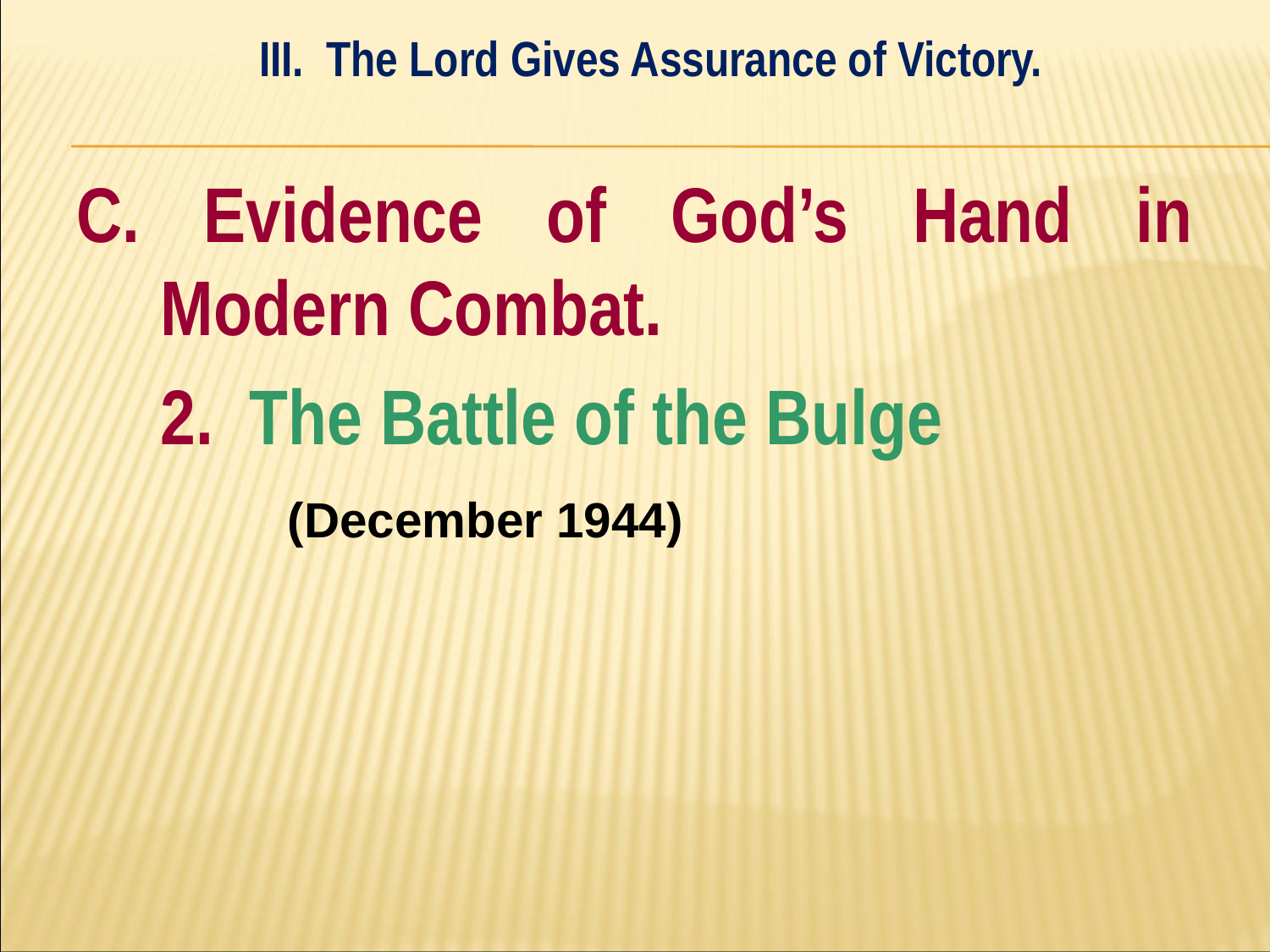

III.  The Lord Gives Assurance of Victory.
#
C. Evidence of God’s Hand in Modern Combat.
	2.  The Battle of the Bulge
	(December 1944)